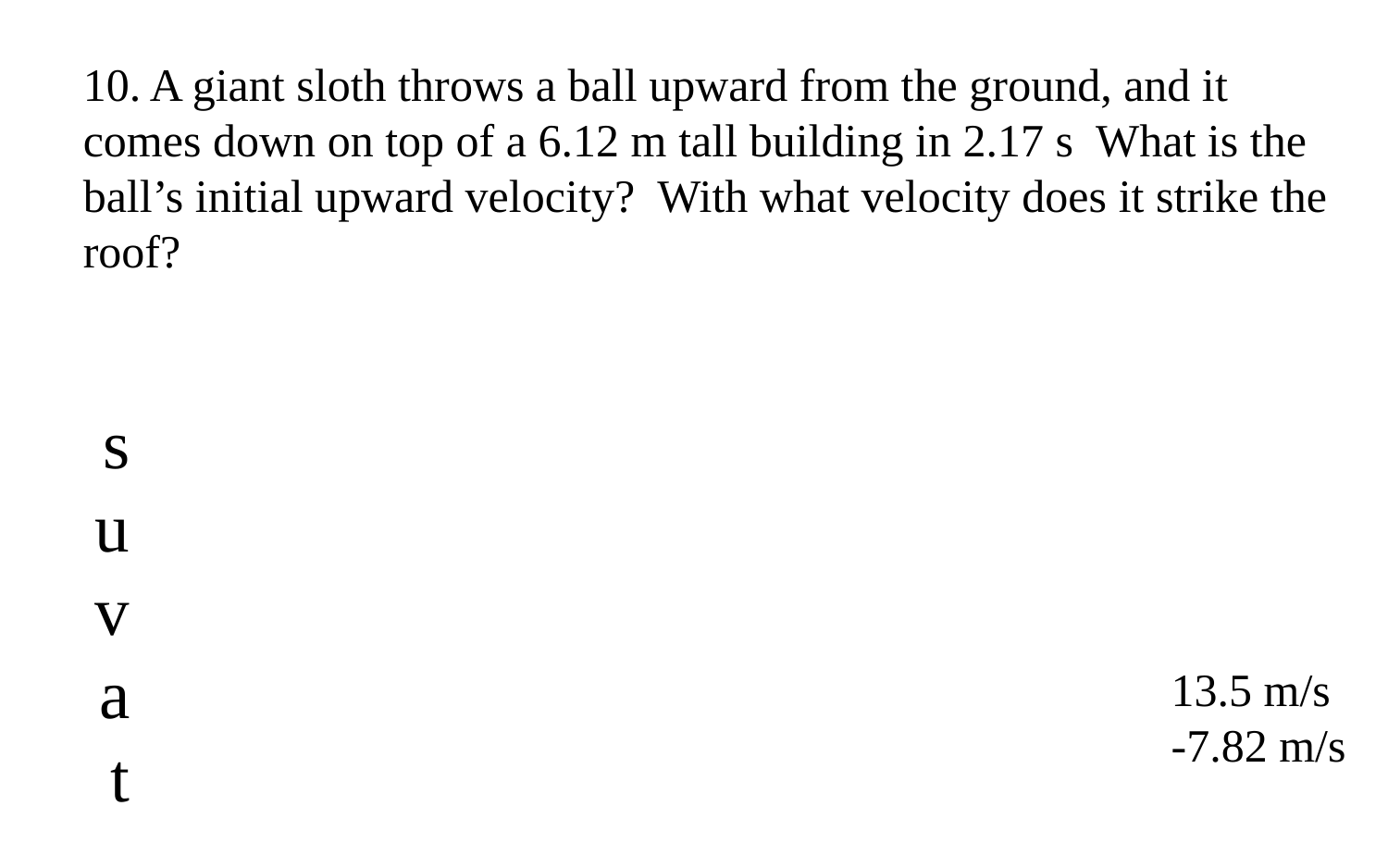

10. A giant sloth throws a ball upward from the ground, and it comes down on top of a 6.12 m tall building in 2.17 s  What is the ball’s initial upward velocity?  With what velocity does it strike the roof?
s
u
v
a
t
13.5 m/s
-7.82 m/s